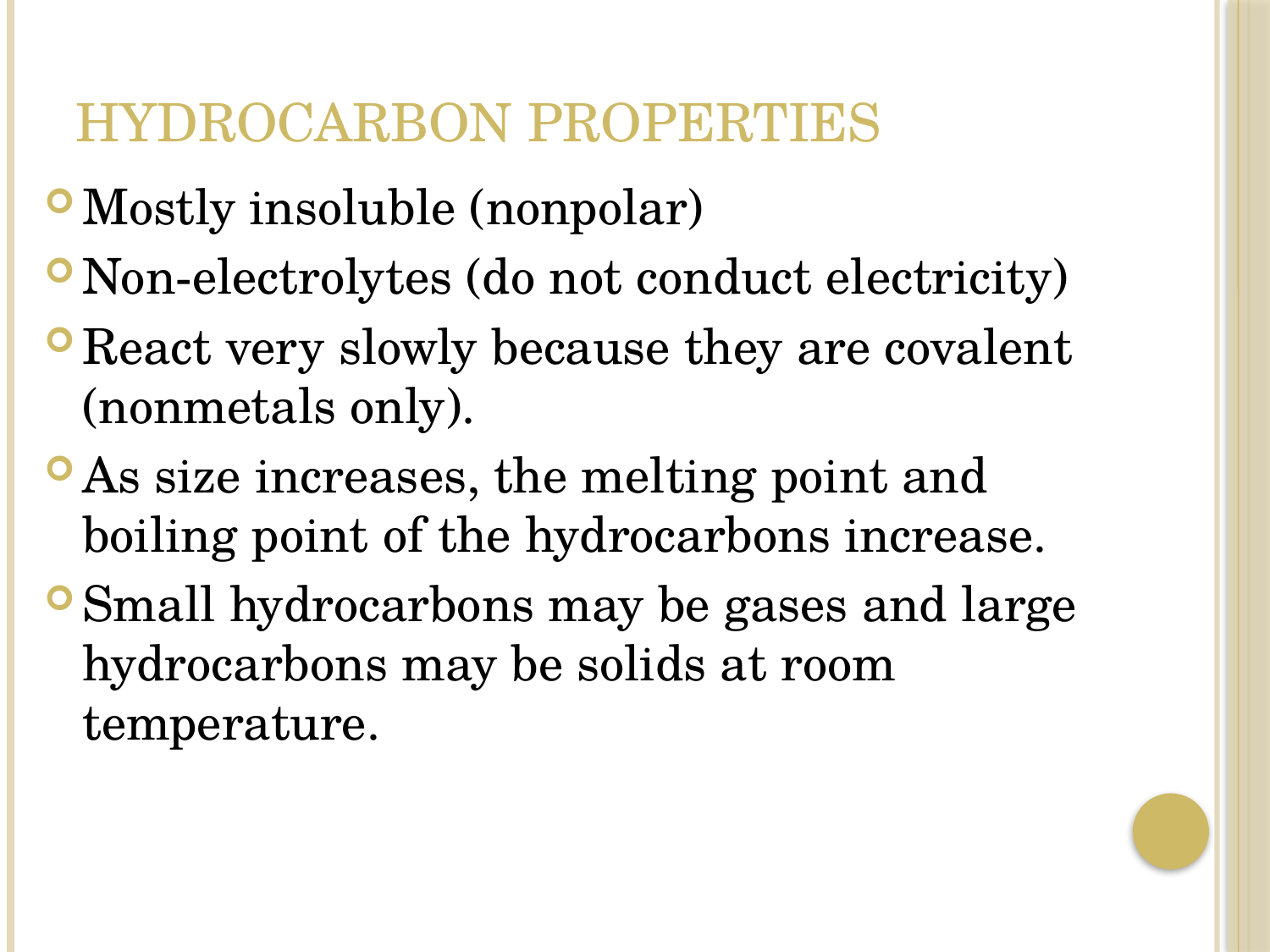

# Hydrocarbon Properties
Mostly insoluble (nonpolar)
Non-electrolytes (do not conduct electricity)
React very slowly because they are covalent (nonmetals only).
As size increases, the melting point and boiling point of the hydrocarbons increase.
Small hydrocarbons may be gases and large hydrocarbons may be solids at room temperature.